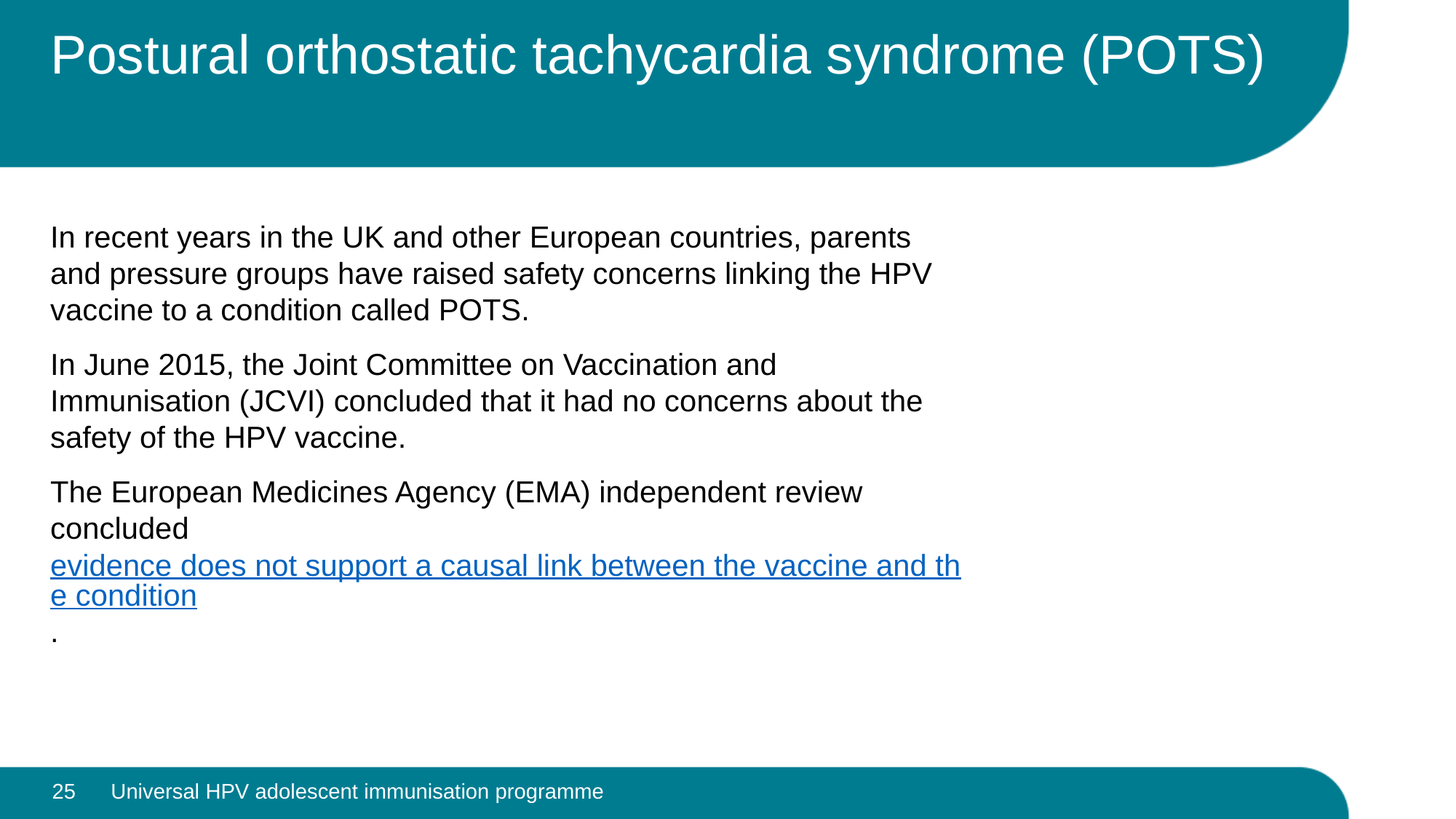

# Postural orthostatic tachycardia syndrome (POTS)
In recent years in the UK and other European countries, parents and pressure groups have raised safety concerns linking the HPV vaccine to a condition called POTS.
In June 2015, the Joint Committee on Vaccination and Immunisation (JCVI) concluded that it had no concerns about the safety of the HPV vaccine.
The European Medicines Agency (EMA) independent review concluded evidence does not support a causal link between the vaccine and the condition.

25
Universal HPV adolescent immunisation programme